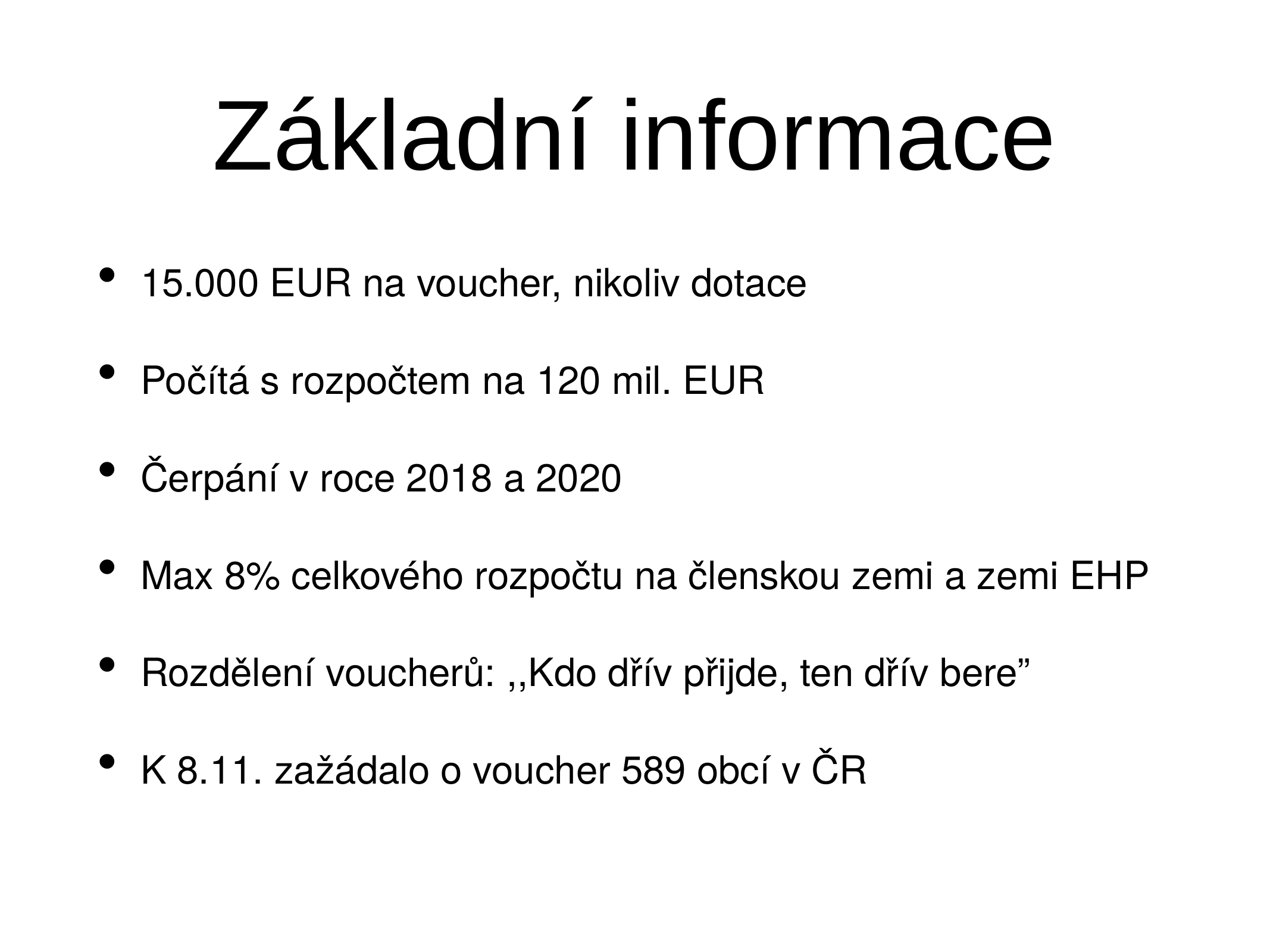

# Základní informace
15.000 EUR na voucher, nikoliv dotace
Počítá s rozpočtem na 120 mil. EUR
Čerpání v roce 2018 a 2020
Max 8% celkového rozpočtu na členskou zemi a zemi EHP
Rozdělení voucherů: ,,Kdo dřív přijde, ten dřív bere”
K 8.11. zažádalo o voucher 589 obcí v ČR